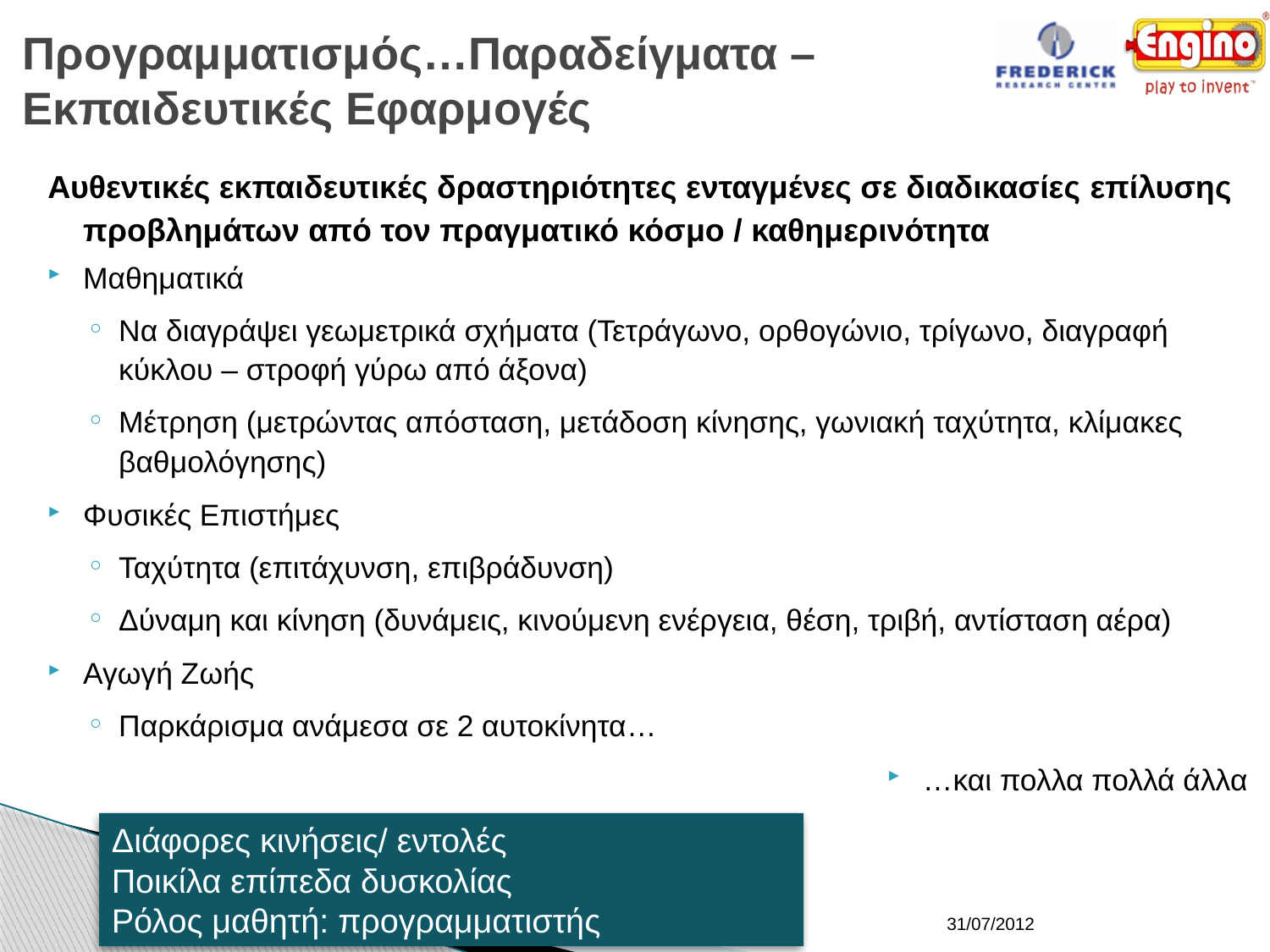

# Προγραμματισμός…Παραδείγματα – Εκπαιδευτικές Εφαρμογές
Αυθεντικές εκπαιδευτικές δραστηριότητες ενταγμένες σε διαδικασίες επίλυσης προβλημάτων από τον πραγματικό κόσμο / καθημερινότητα
Μαθηματικά
Να διαγράψει γεωμετρικά σχήματα (Τετράγωνο, ορθογώνιο, τρίγωνο, διαγραφή κύκλου – στροφή γύρω από άξονα)
Μέτρηση (μετρώντας απόσταση, μετάδοση κίνησης, γωνιακή ταχύτητα, κλίμακες βαθμολόγησης)
Φυσικές Επιστήμες
Ταχύτητα (επιτάχυνση, επιβράδυνση)
Δύναμη και κίνηση (δυνάμεις, κινούμενη ενέργεια, θέση, τριβή, αντίσταση αέρα)
Αγωγή Ζωής
Παρκάρισμα ανάμεσα σε 2 αυτοκίνητα…
…και πολλα πολλά άλλα

Διάφορες κινήσεις/ εντολές
Ποικίλα επίπεδα δυσκολίας
Ρόλος μαθητή: προγραμματιστής
Νικλεια Ετεοκλέους-Γρηγορίου
31/07/2012